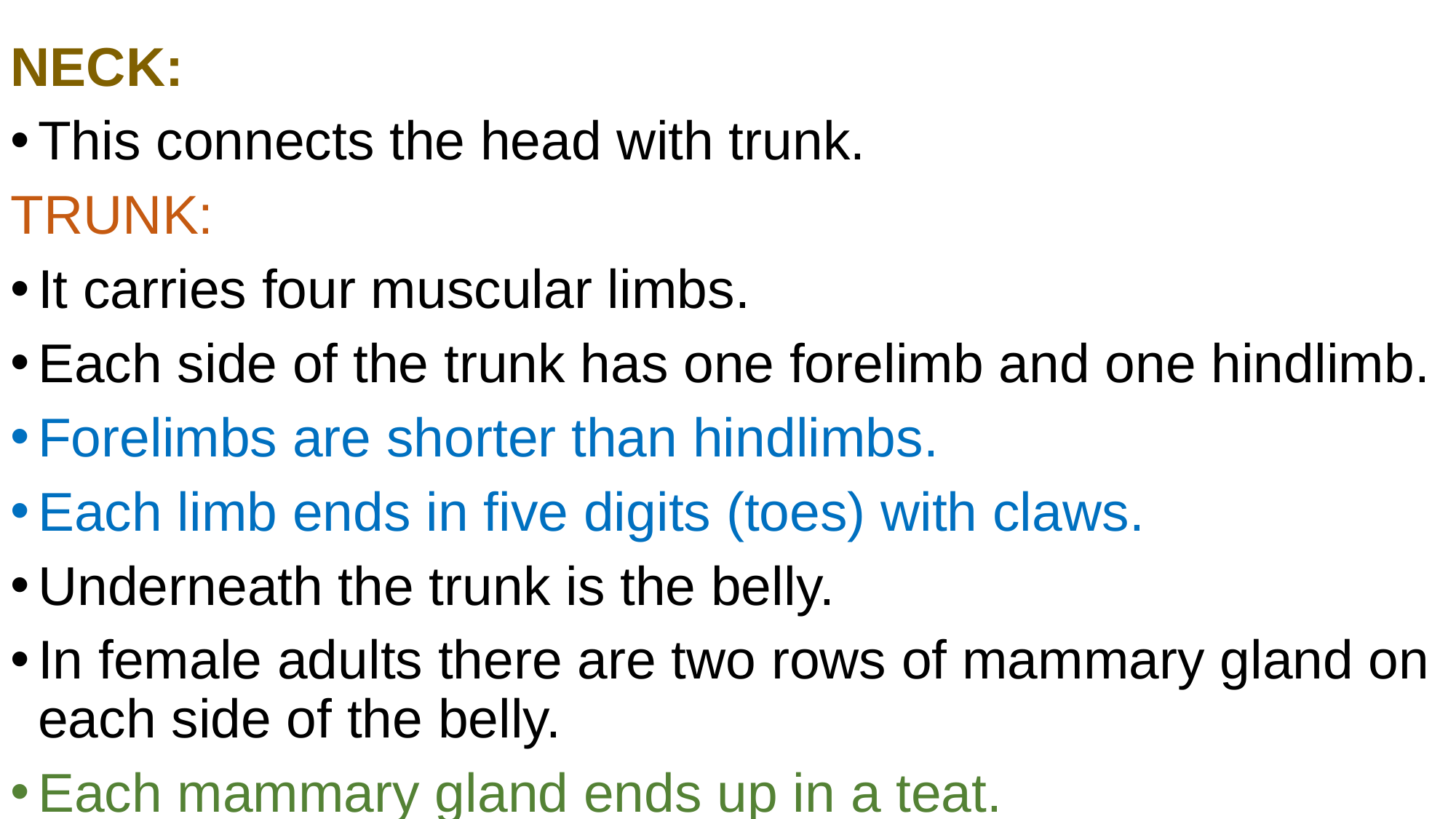

NECK:
This connects the head with trunk.
TRUNK:
It carries four muscular limbs.
Each side of the trunk has one forelimb and one hindlimb.
Forelimbs are shorter than hindlimbs.
Each limb ends in five digits (toes) with claws.
Underneath the trunk is the belly.
In female adults there are two rows of mammary gland on each side of the belly.
Each mammary gland ends up in a teat.